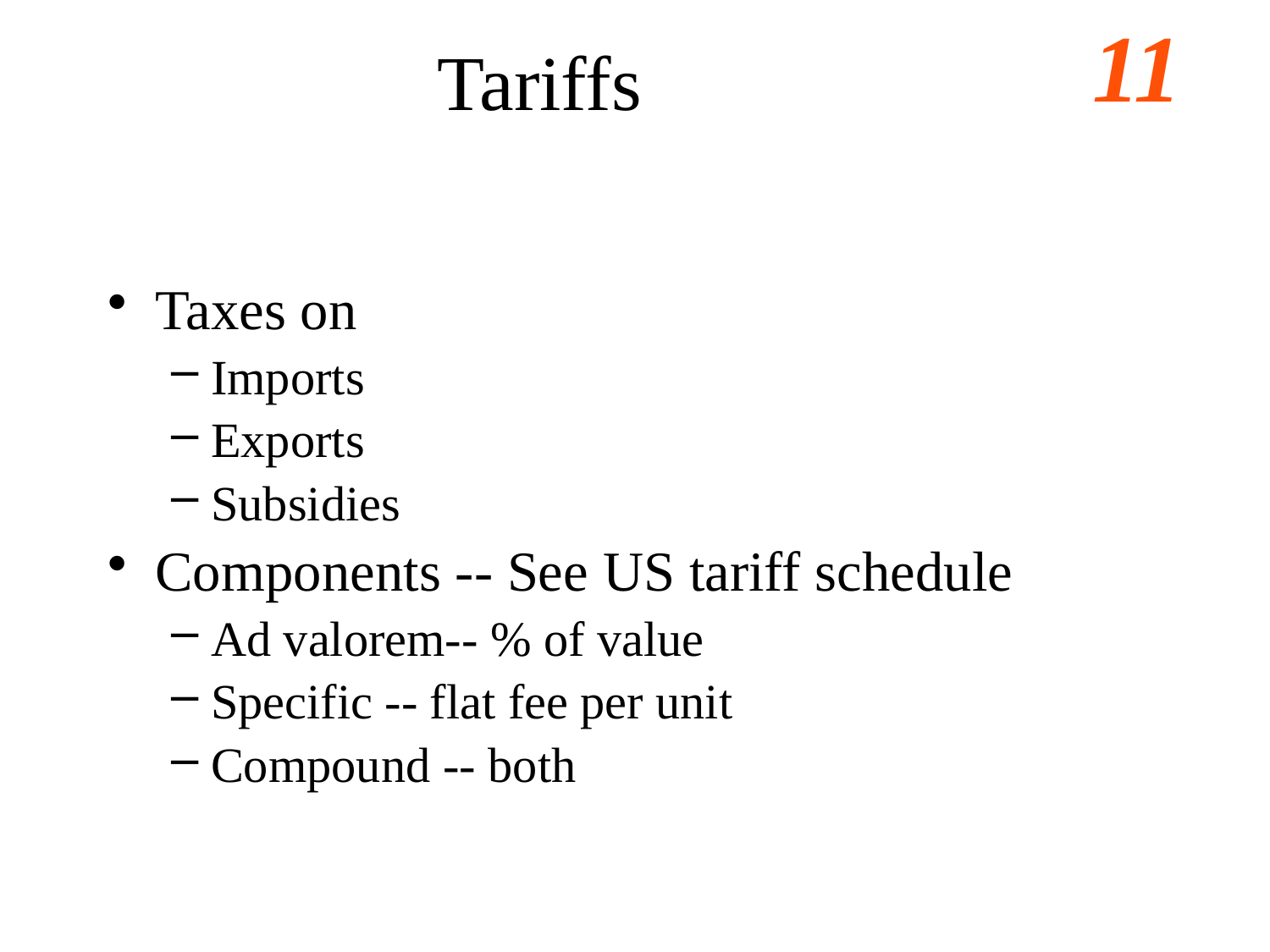

# Tariffs
Taxes on
Imports
Exports
Subsidies
Components -- See US tariff schedule
Ad valorem-- % of value
Specific -- flat fee per unit
Compound -- both